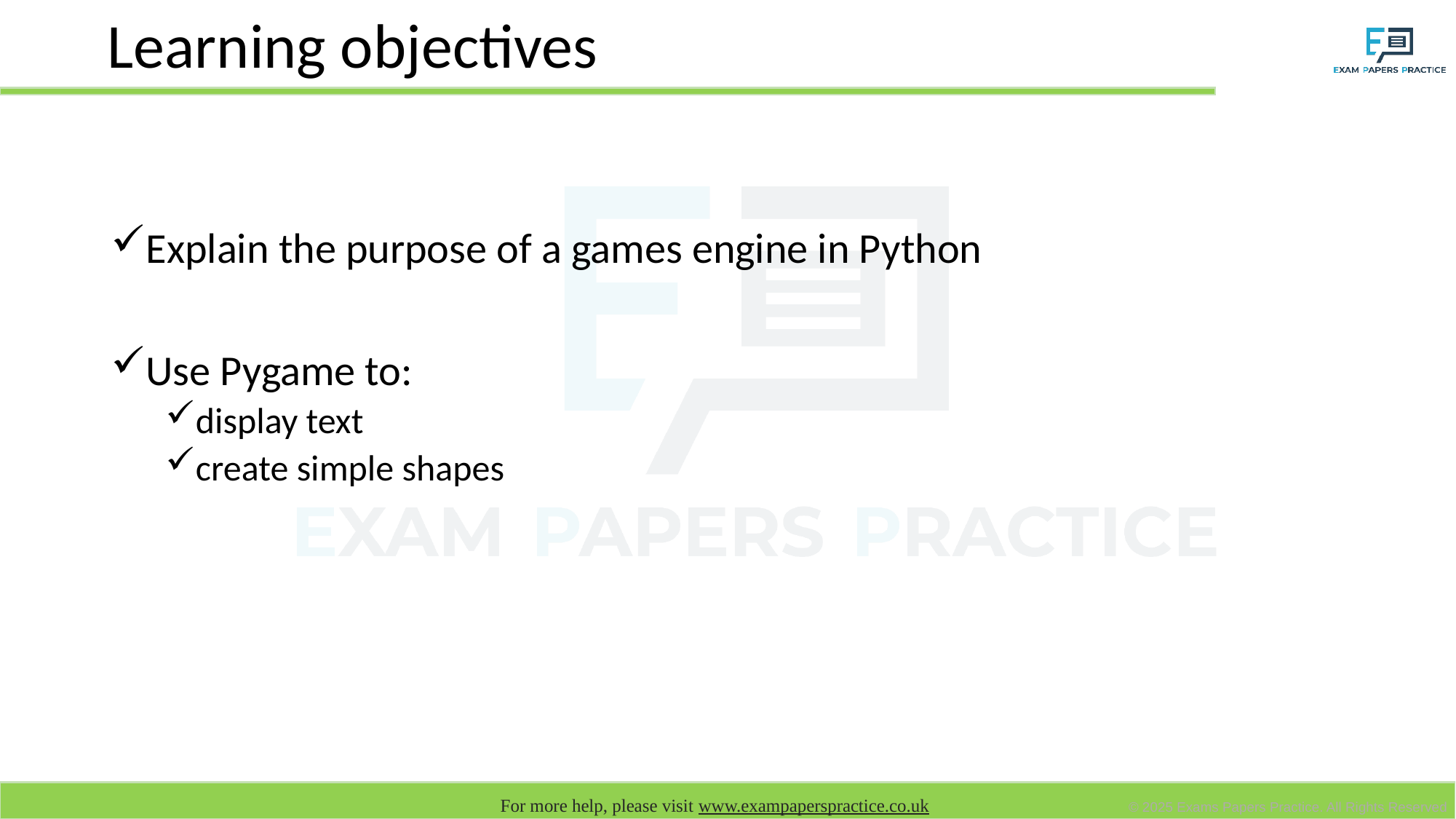

# Learning objectives
Explain the purpose of a games engine in Python

Use Pygame to:
display text
create simple shapes